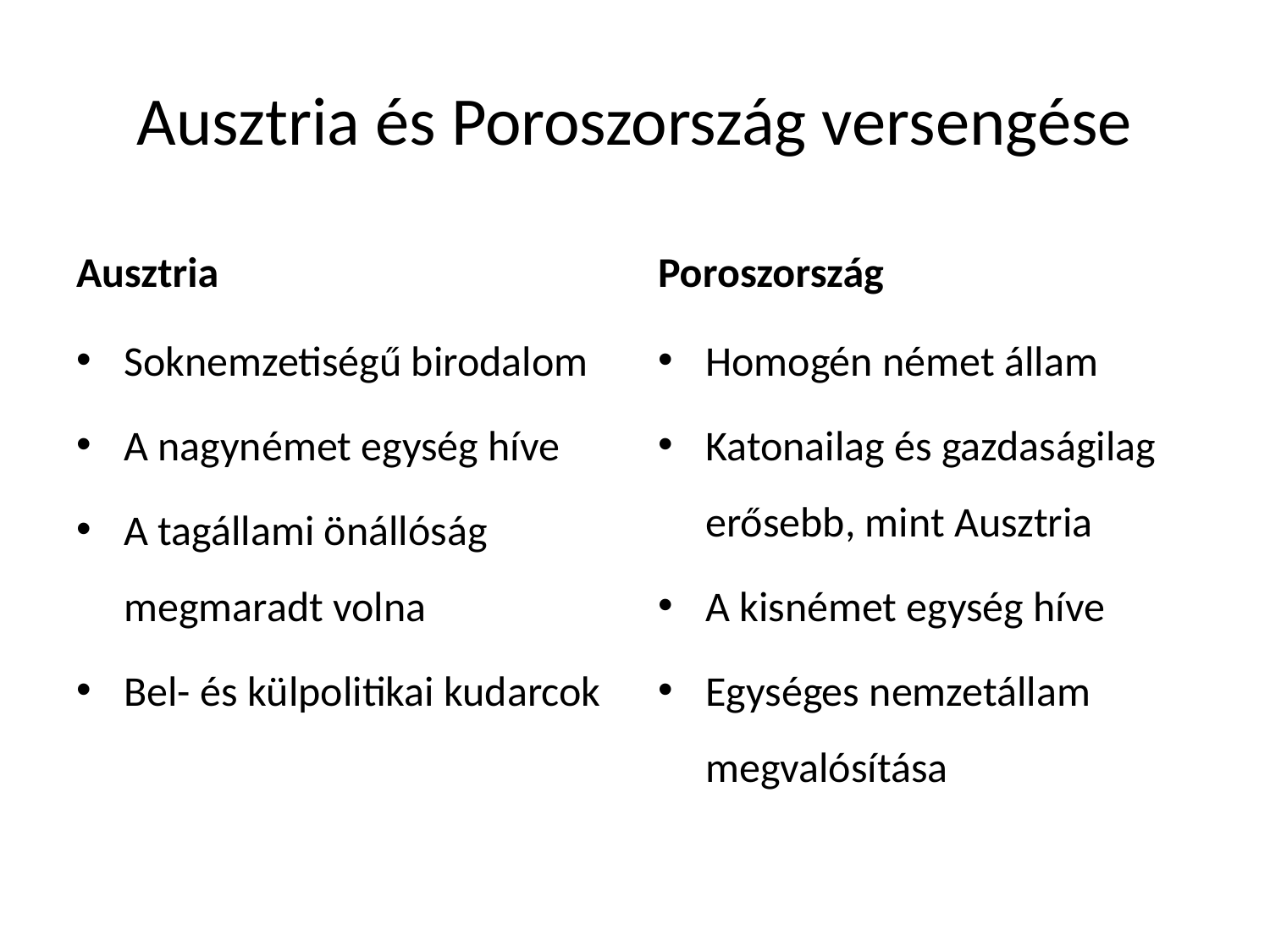

# Ausztria és Poroszország versengése
Ausztria
Poroszország
Soknemzetiségű birodalom
A nagynémet egység híve
A tagállami önállóság megmaradt volna
Bel- és külpolitikai kudarcok
Homogén német állam
Katonailag és gazdaságilag erősebb, mint Ausztria
A kisnémet egység híve
Egységes nemzetállam megvalósítása